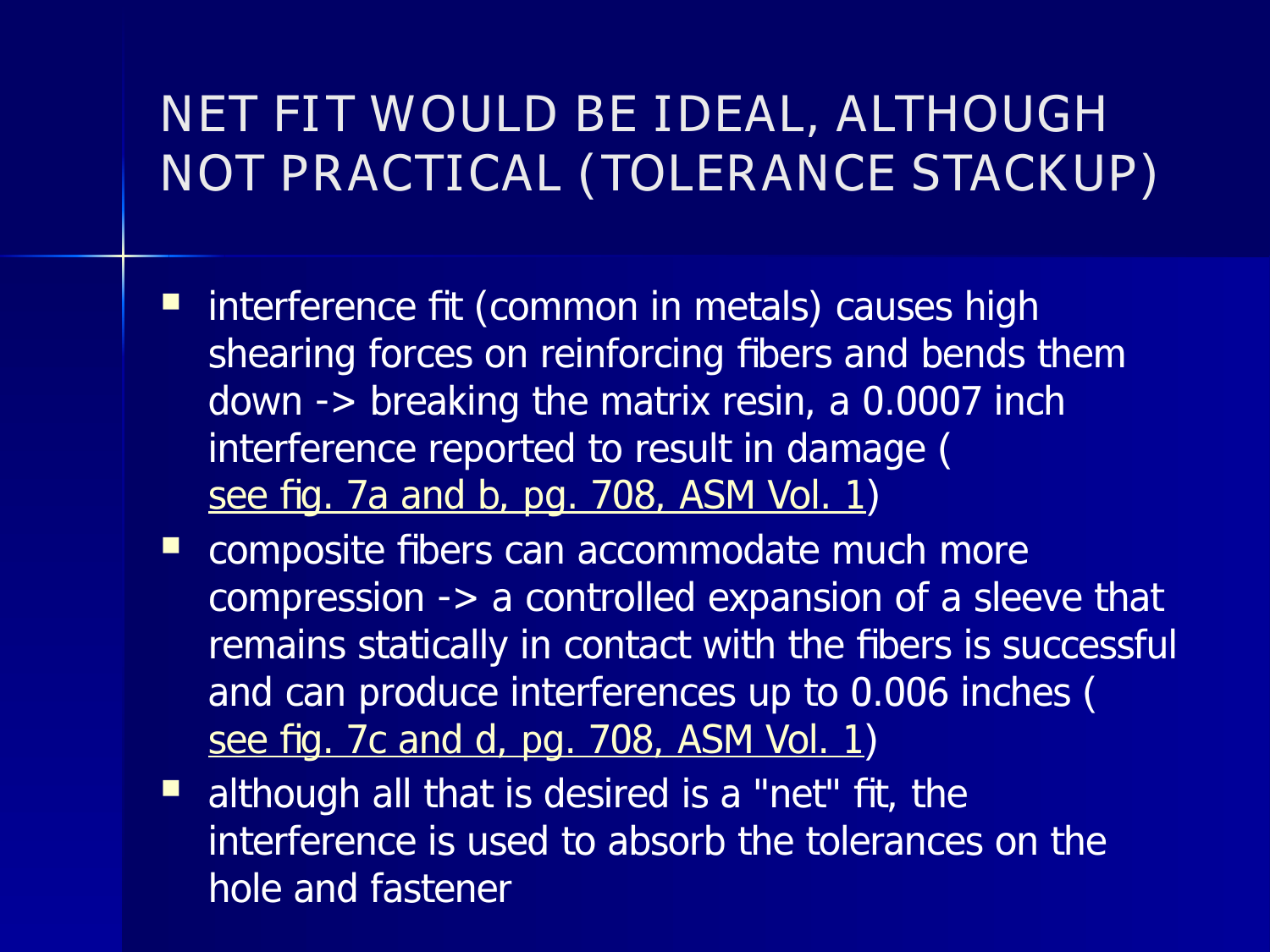

# NET FIT WOULD BE IDEAL, ALTHOUGH NOT PRACTICAL (TOLERANCE STACKUP)
interference fit (common in metals) causes high shearing forces on reinforcing fibers and bends them down -> breaking the matrix resin, a 0.0007 inch interference reported to result in damage (see fig. 7a and b, pg. 708, ASM Vol. 1)
composite fibers can accommodate much more compression -> a controlled expansion of a sleeve that remains statically in contact with the fibers is successful and can produce interferences up to 0.006 inches (see fig. 7c and d, pg. 708, ASM Vol. 1)
although all that is desired is a "net" fit, the interference is used to absorb the tolerances on the hole and fastener